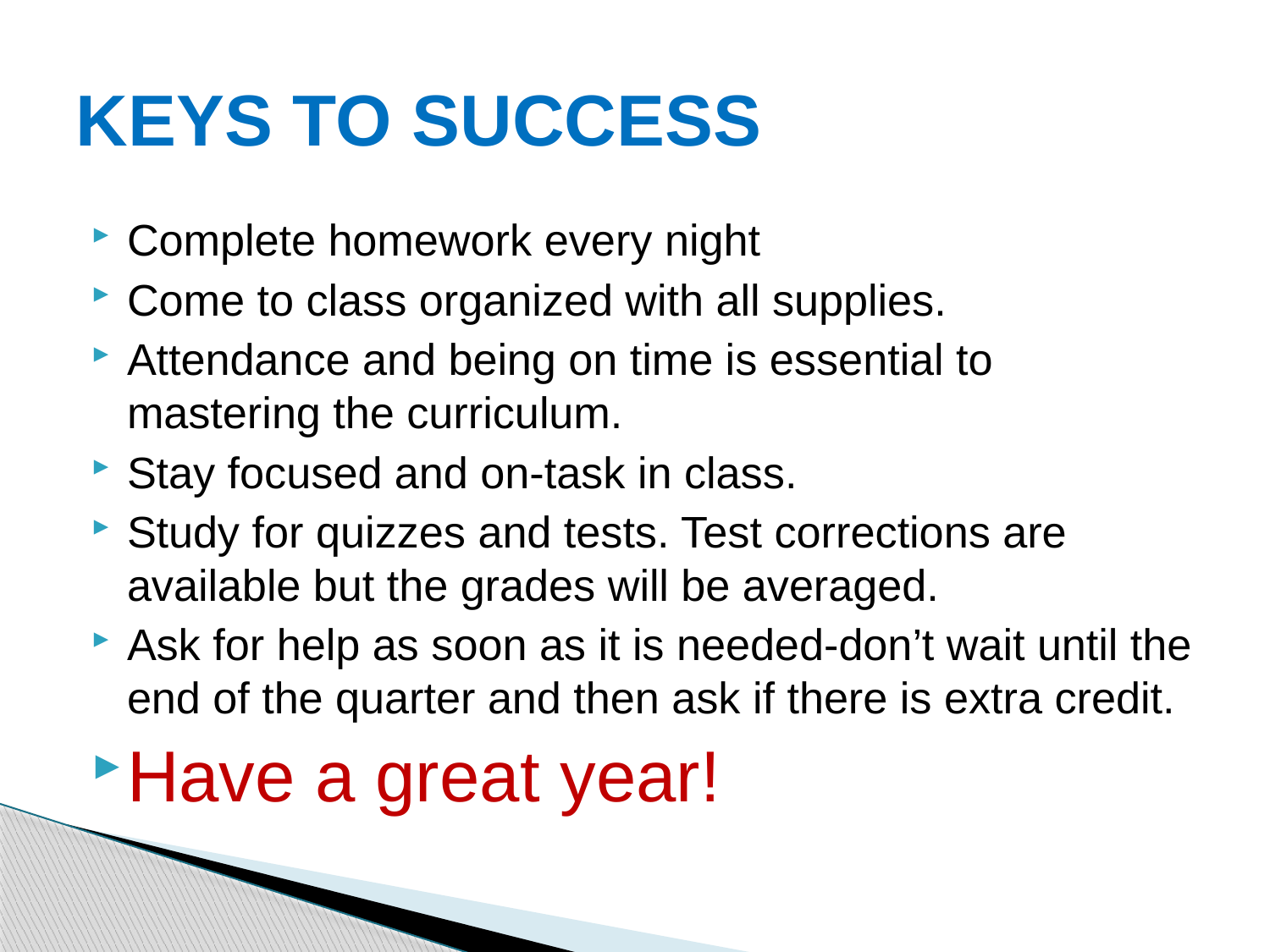

# KEYS TO SUCCESS
Complete homework every night
Come to class organized with all supplies.
Attendance and being on time is essential to mastering the curriculum.
Stay focused and on-task in class.
Study for quizzes and tests. Test corrections are available but the grades will be averaged.
Ask for help as soon as it is needed-don’t wait until the end of the quarter and then ask if there is extra credit.
Have a great year!